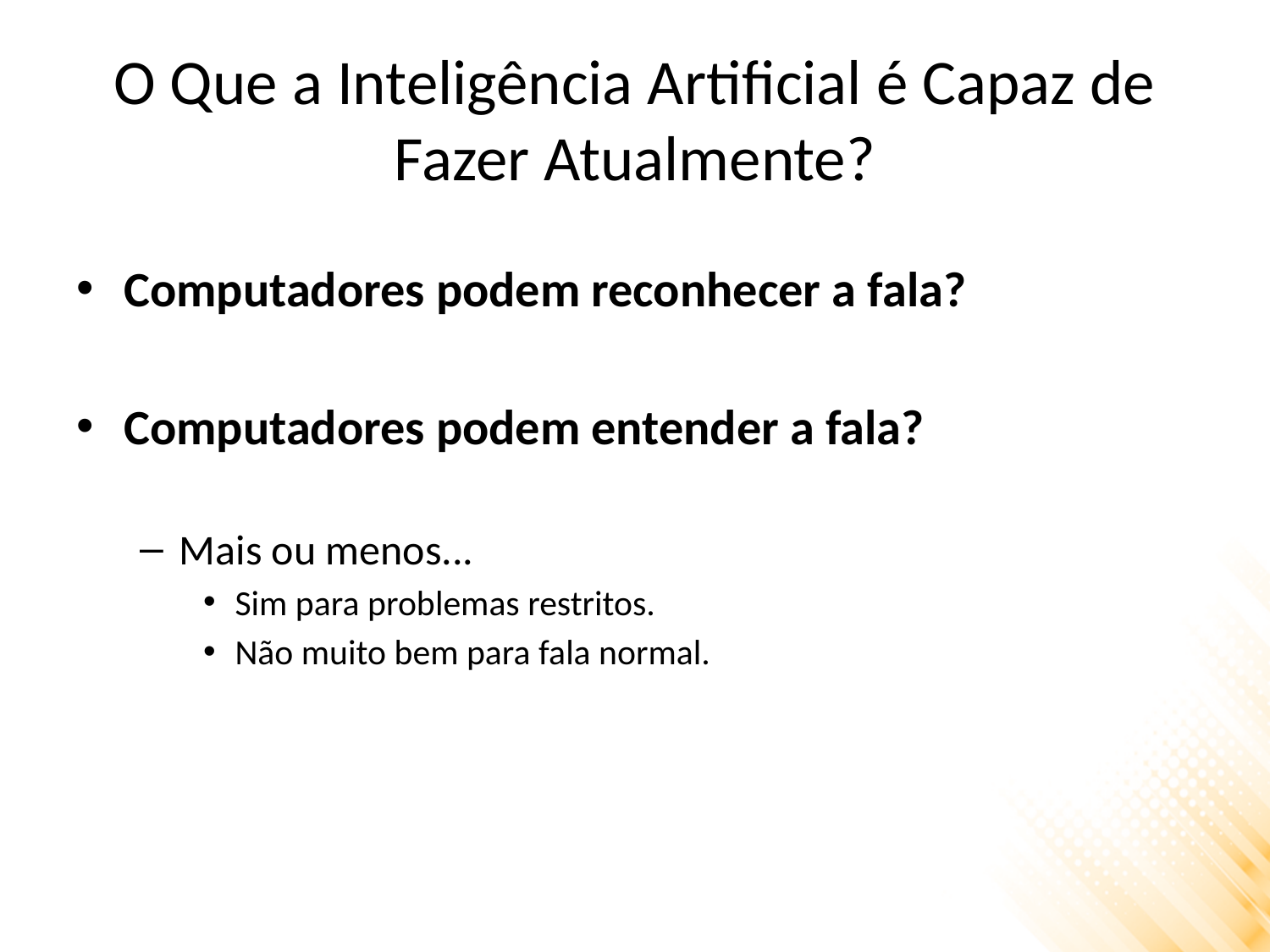

# O Que a Inteligência Artificial é Capaz de Fazer Atualmente?

Computadores podem reconhecer a fala?

Computadores podem entender a fala?

Mais ou menos...
Sim para problemas restritos.
Não muito bem para fala normal.